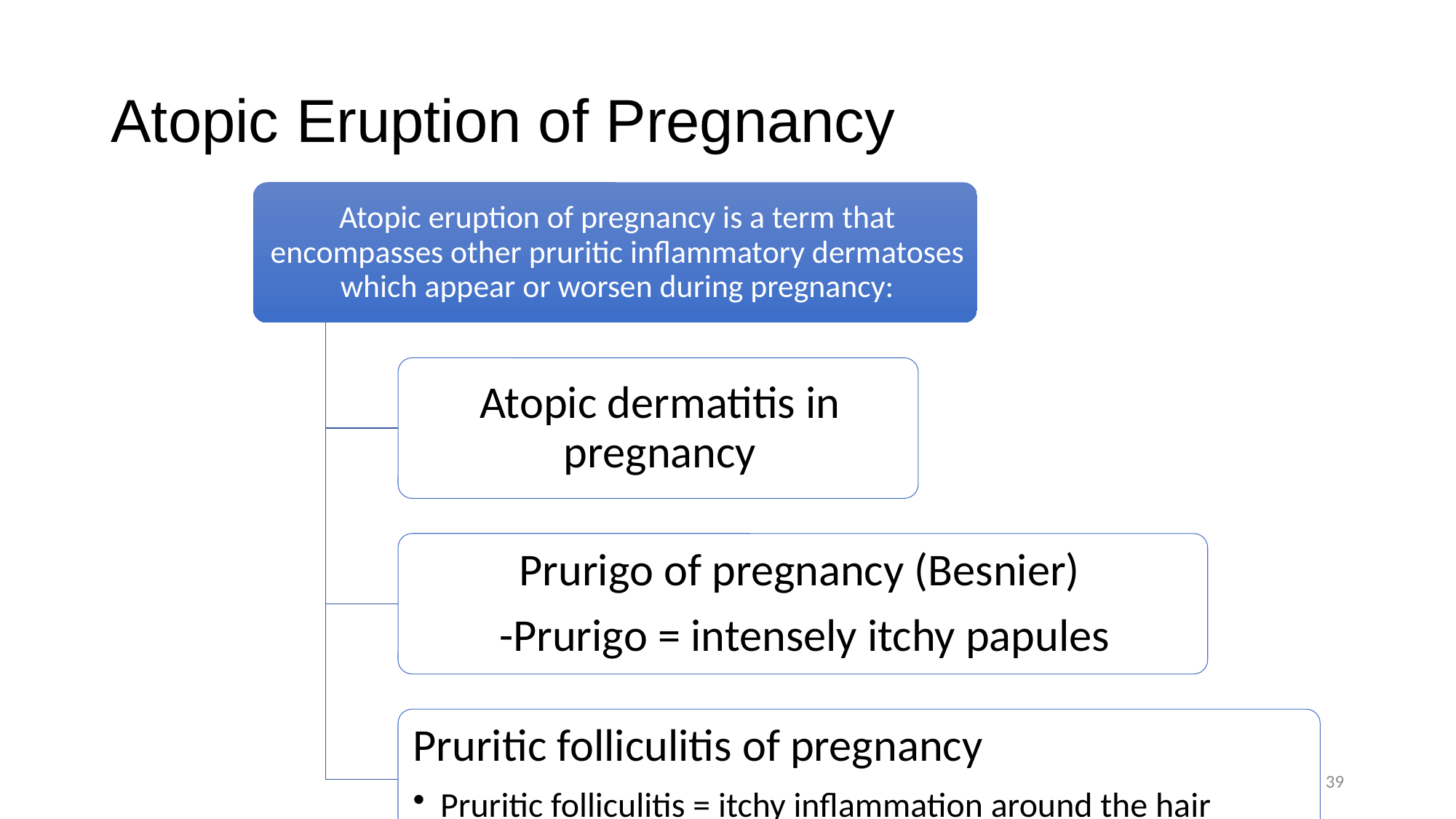

# Atopic Eruption of Pregnancy
Atopic eruption of pregnancy is a term that encompasses other pruritic inflammatory dermatoses which appear or worsen during pregnancy:
Atopic dermatitis in pregnancy
Prurigo of pregnancy (Besnier)
-Prurigo = intensely itchy papules
Pruritic folliculitis of pregnancy
Pruritic folliculitis = itchy inflammation around the hair follicle
39